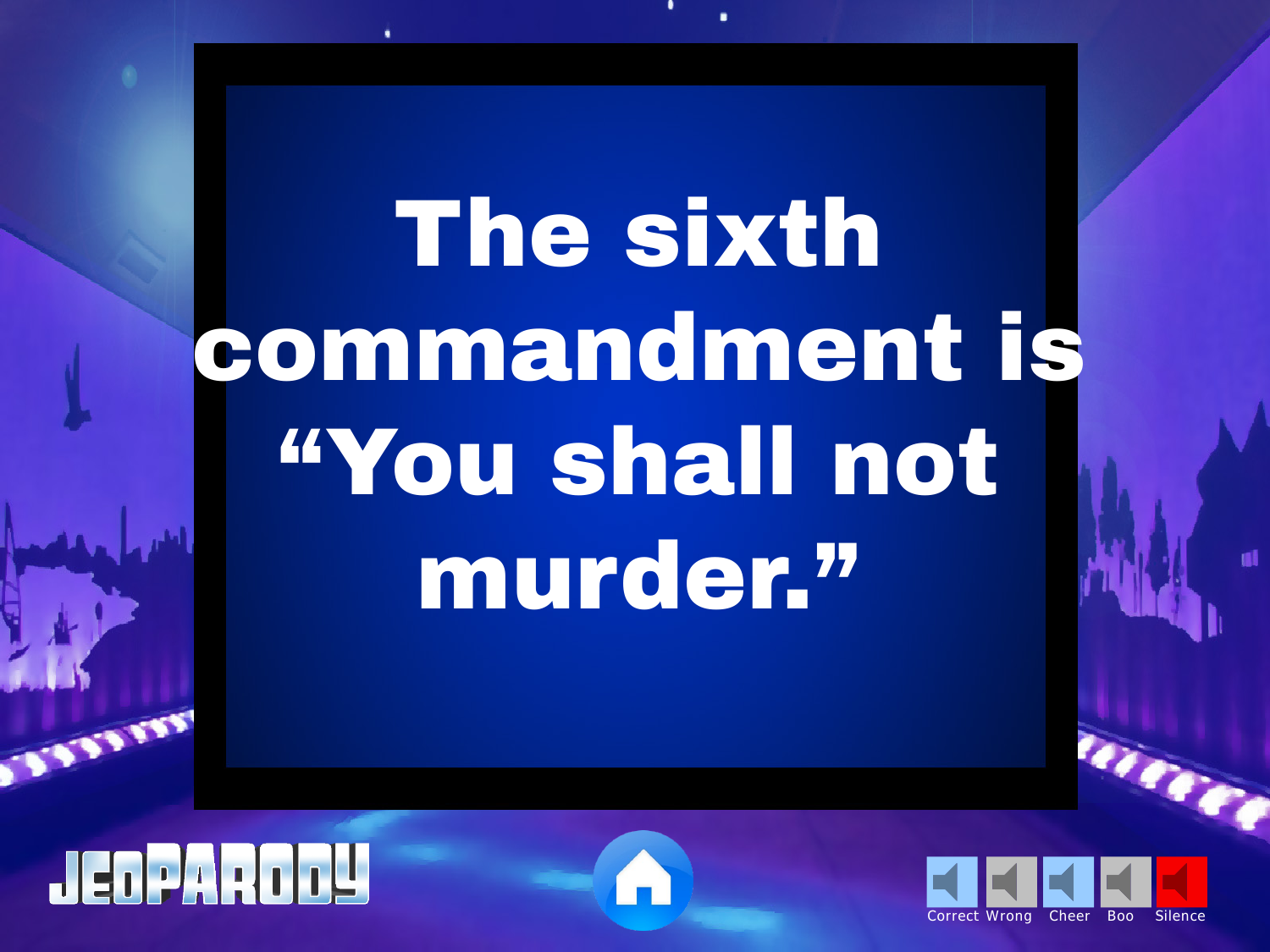

The sixth commandment is “You shall not murder.”